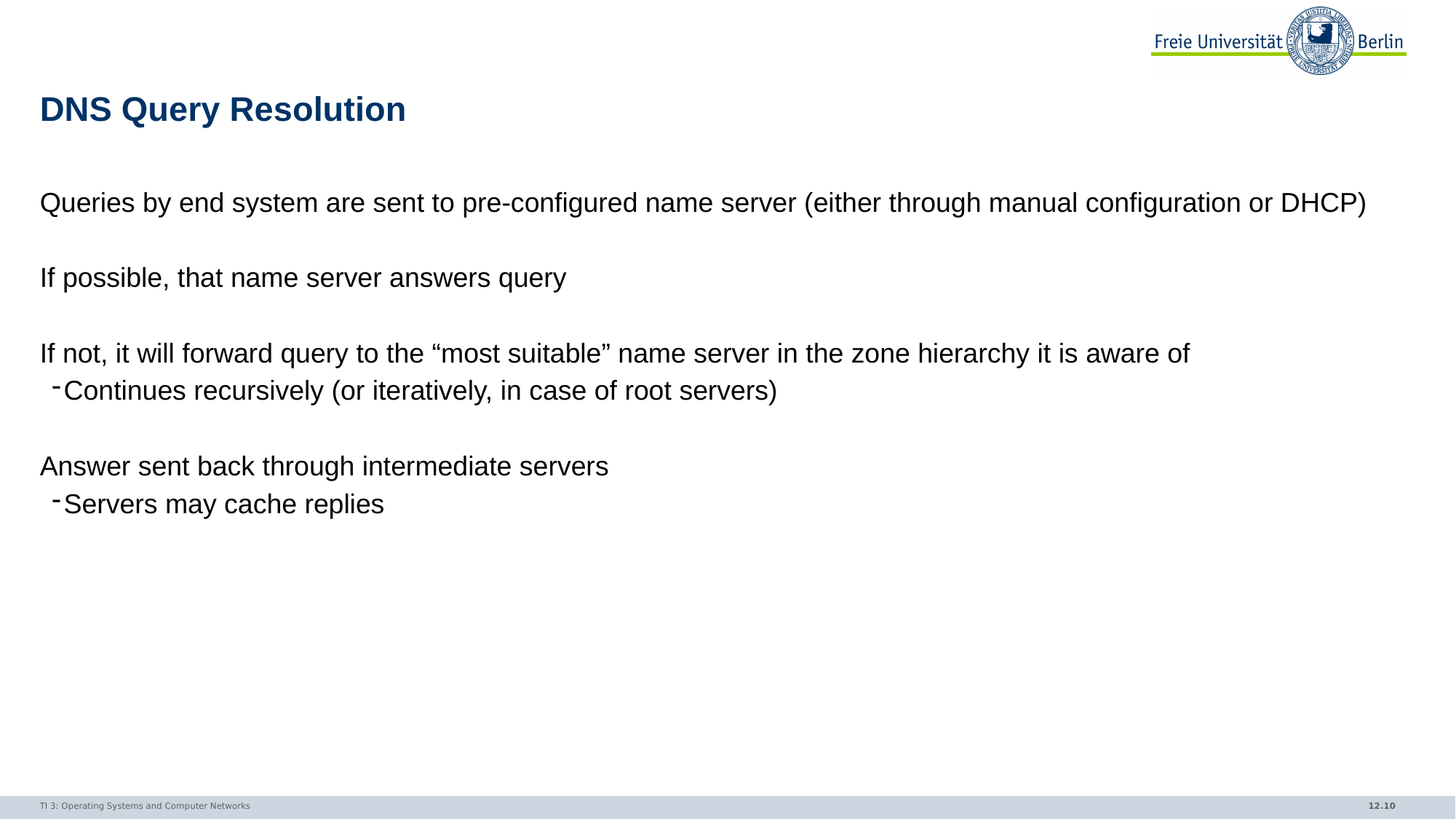

# DNS Query Resolution

Queries by end system are sent to pre-configured name server (either through manual configuration or DHCP)

If possible, that name server answers query

If not, it will forward query to the “most suitable” name server in the zone hierarchy it is aware of
Continues recursively (or iteratively, in case of root servers)

Answer sent back through intermediate servers
Servers may cache replies

TI 3: Operating Systems and Computer Networks